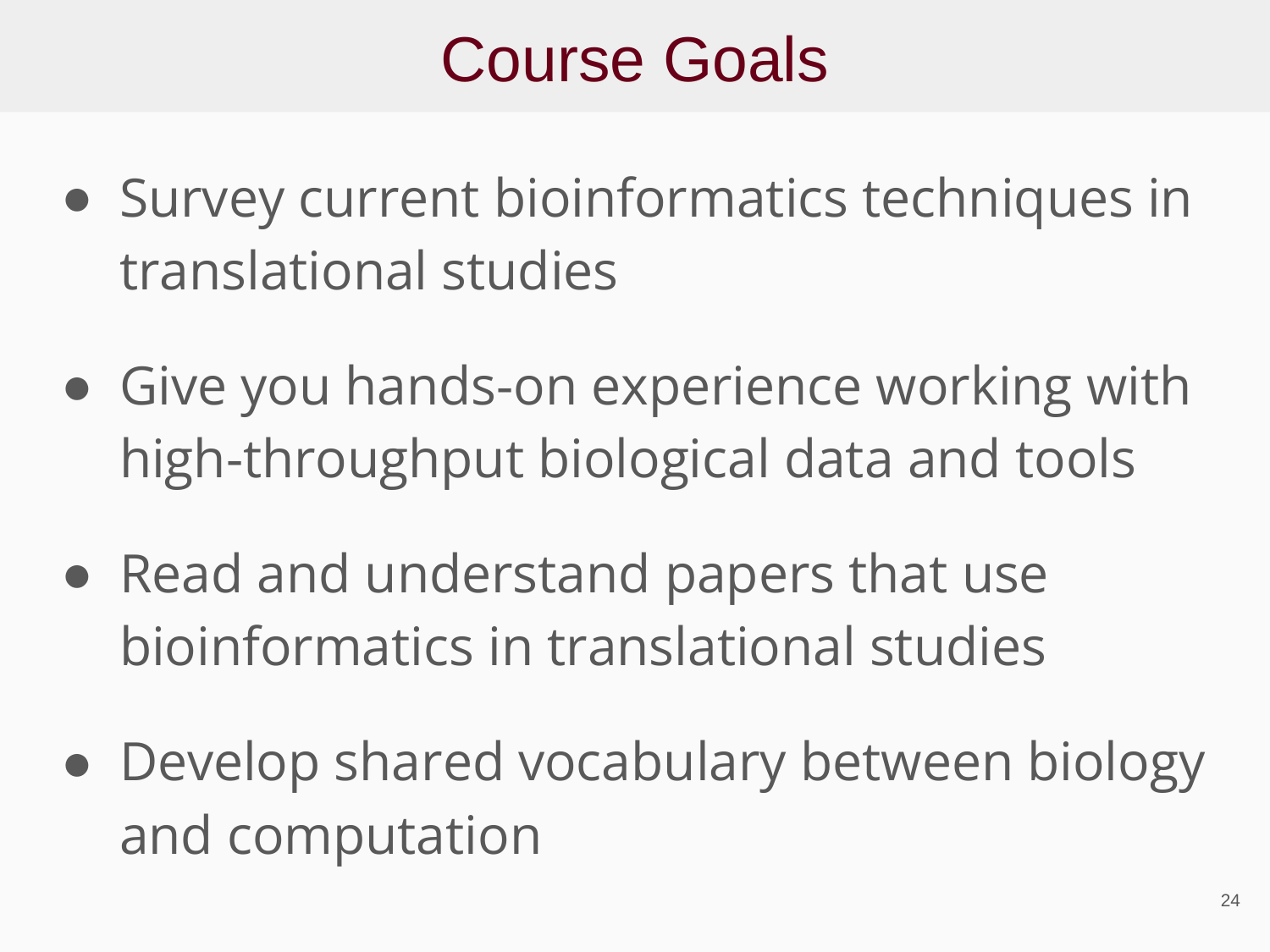

# Course Goals
Survey current bioinformatics techniques in translational studies
Give you hands-on experience working with high-throughput biological data and tools
Read and understand papers that use bioinformatics in translational studies
Develop shared vocabulary between biology and computation
24